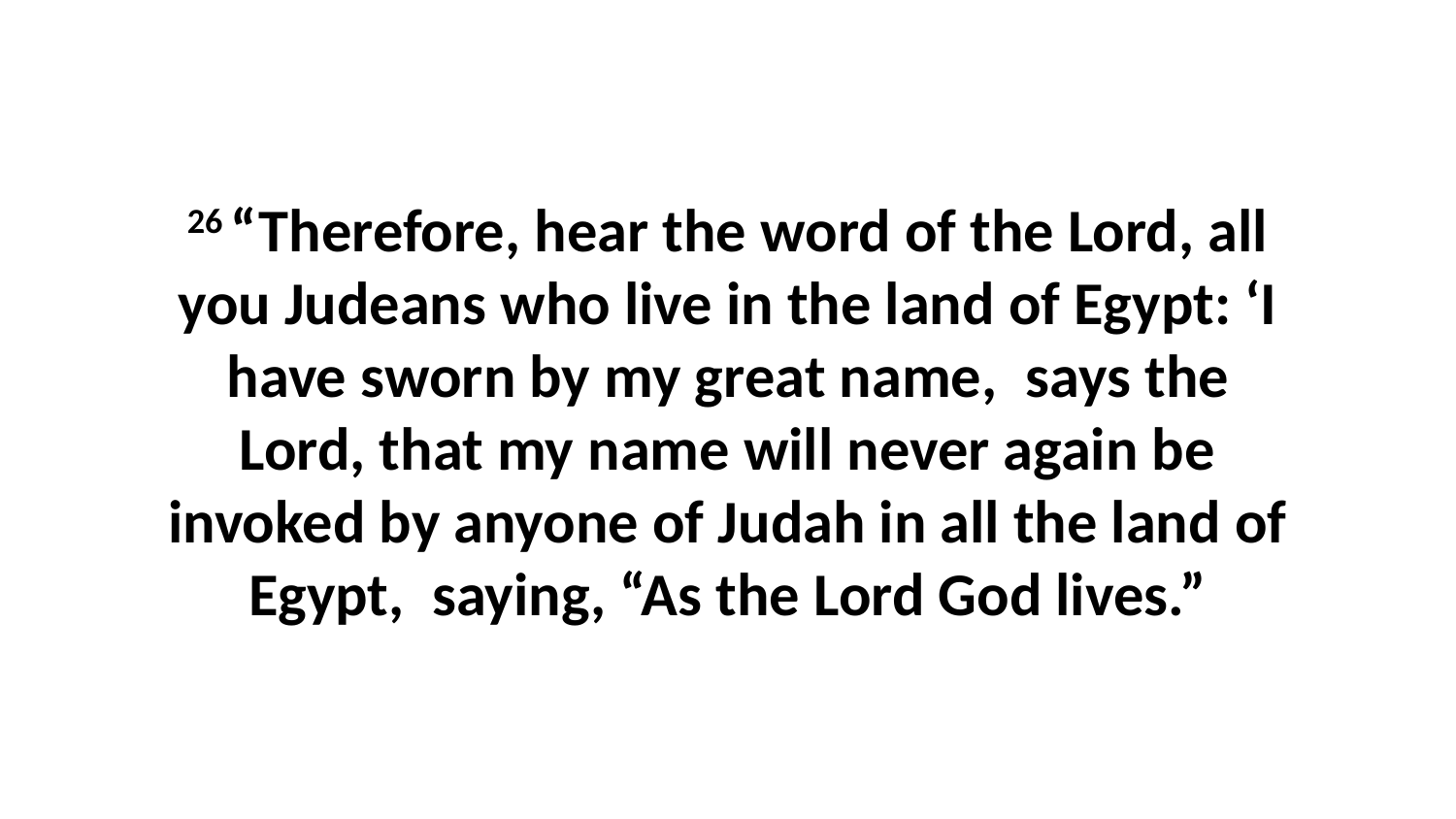

26 “Therefore, hear the word of the Lord, all you Judeans who live in the land of Egypt: ‘I have sworn by my great name,  says the Lord, that my name will never again be invoked by anyone of Judah in all the land of Egypt,  saying, “As the Lord God lives.”